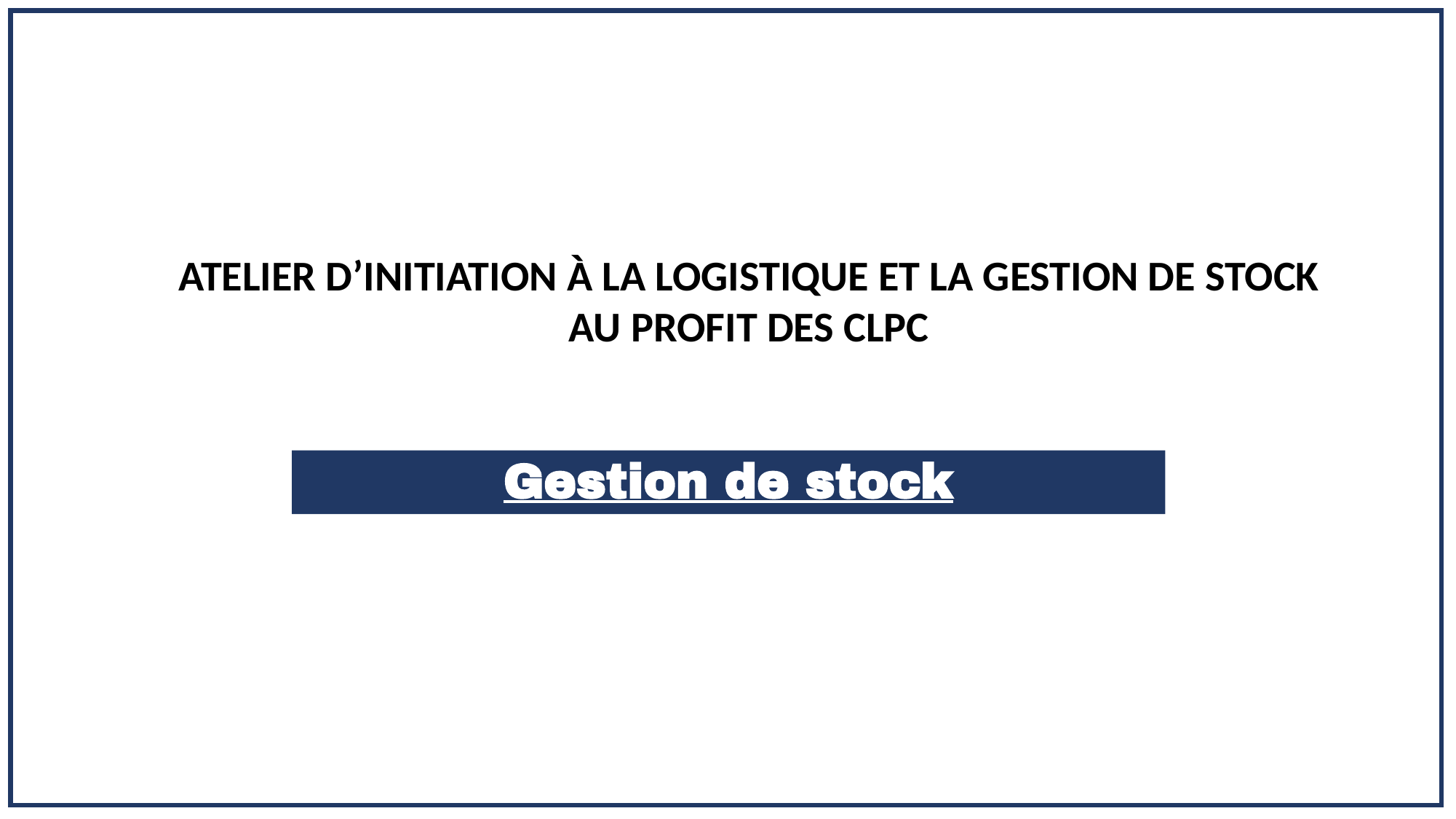

ATELIER D’INITIATION À LA LOGISTIQUE ET LA GESTION DE STOCK
AU PROFIT DES CLPC
Gestion de stock